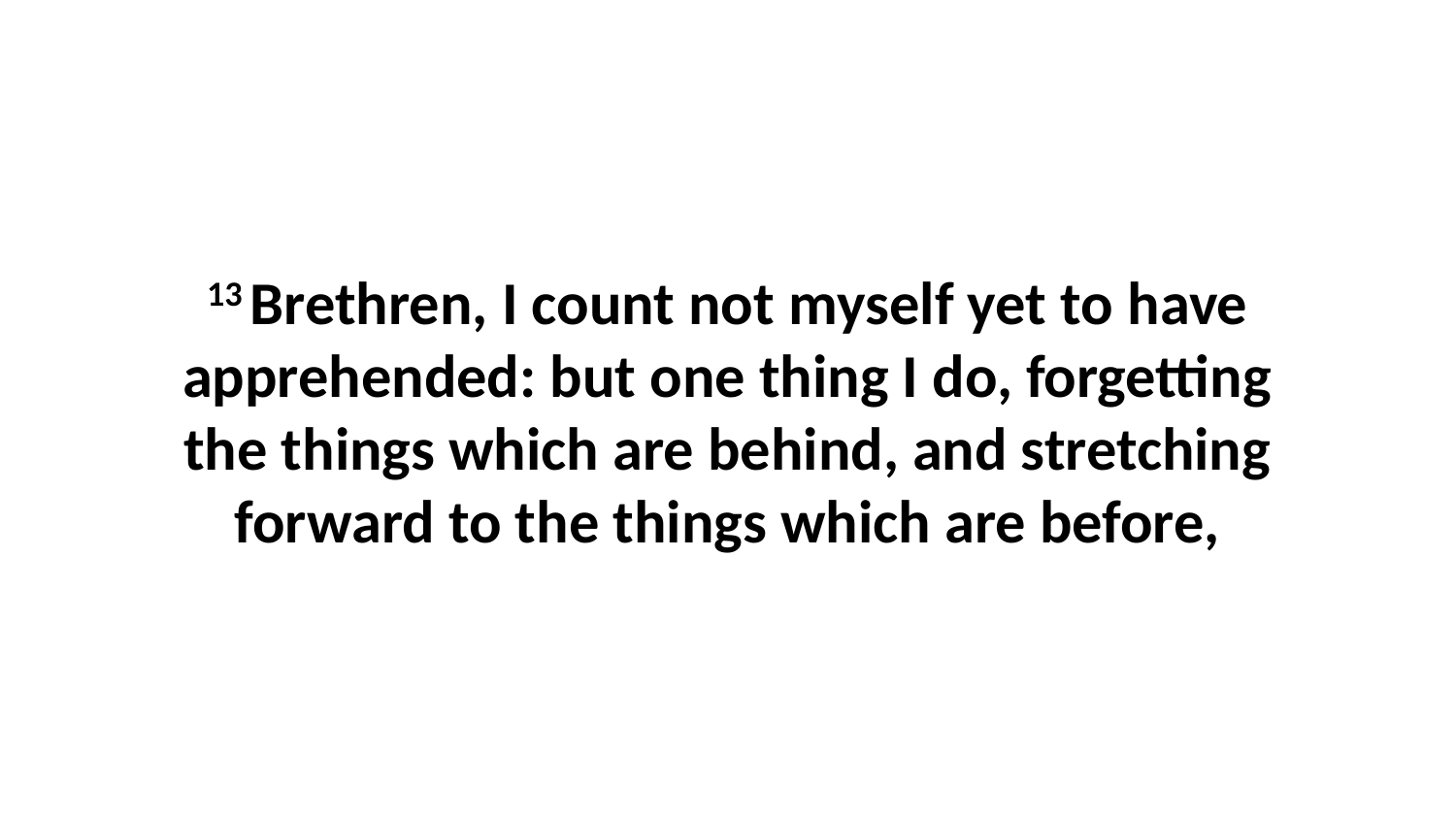

13 Brethren, I count not myself yet to have apprehended: but one thing I do, forgetting the things which are behind, and stretching forward to the things which are before,